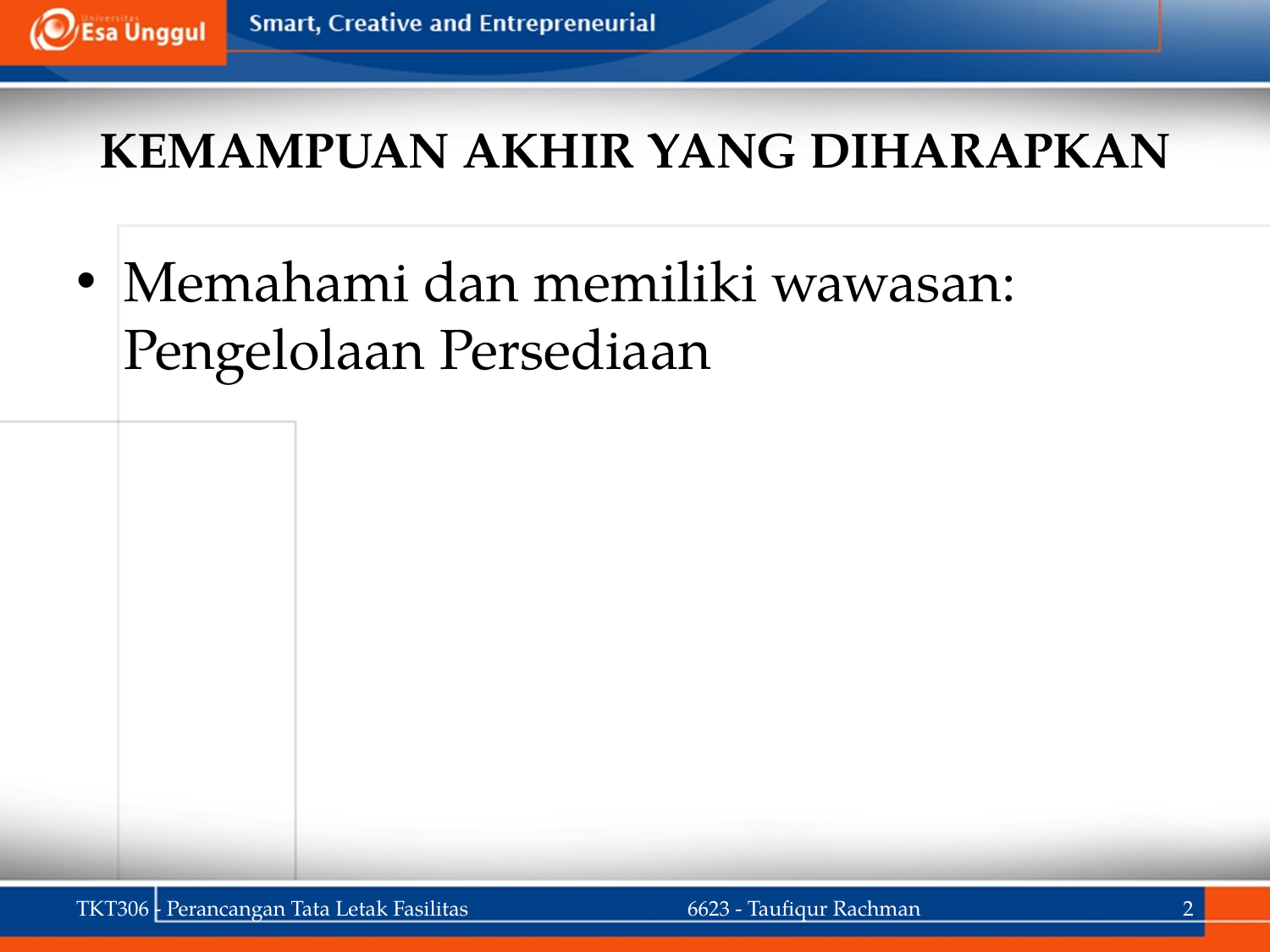

# KEMAMPUAN AKHIR YANG DIHARAPKAN
Memahami dan memiliki wawasan: Pengelolaan Persediaan
TKT306 - Perancangan Tata Letak Fasilitas
6623 - Taufiqur Rachman
2